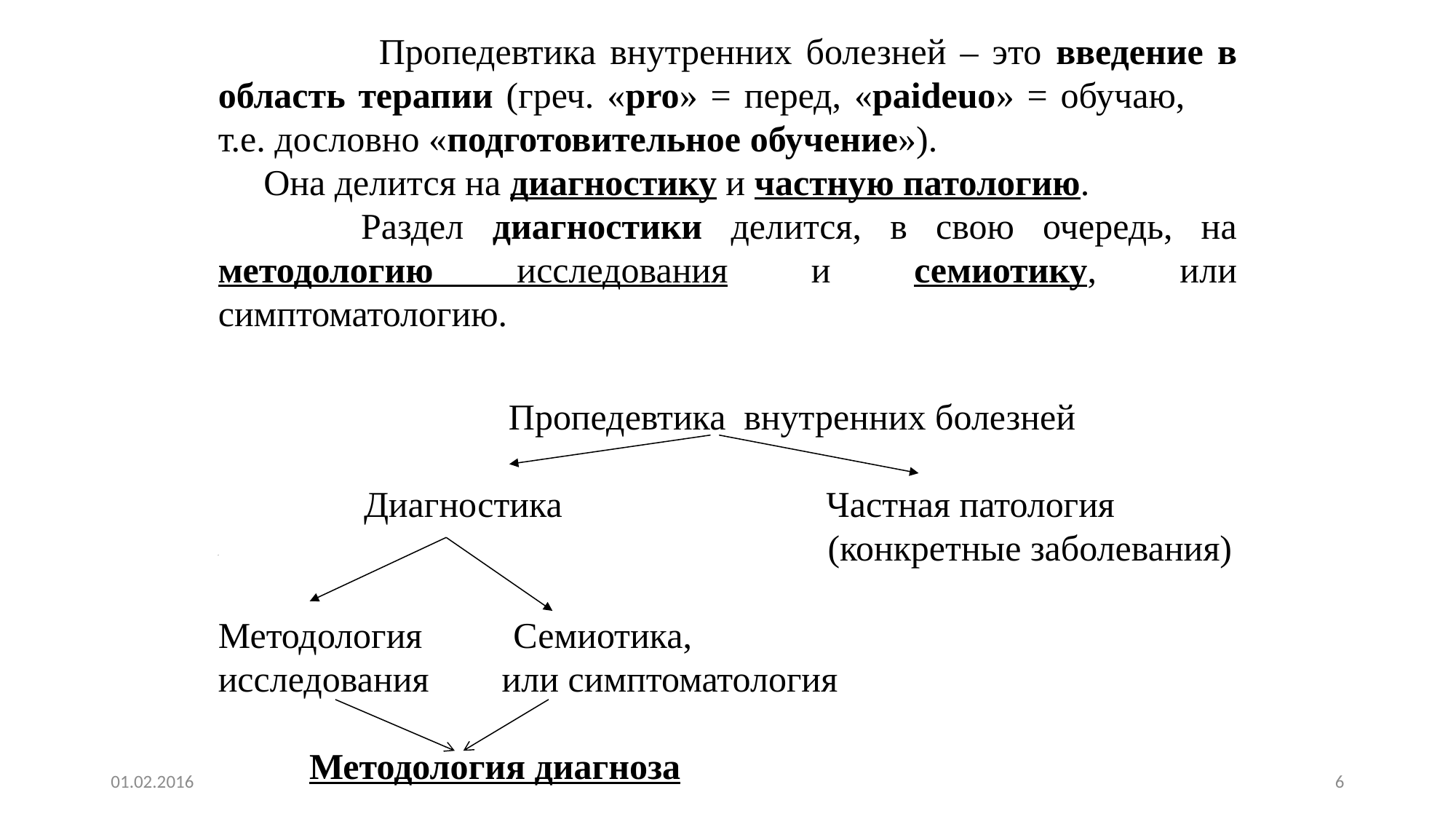

Пропедевтика внутренних болезней – это введение в область терапии (греч. «pro» = перед, «paideuo» = обучаю,     т.е. дословно «подготовительное обучение»).
     Она делится на диагностику и частную патологию.
     Раздел диагностики делится, в свою очередь, на методологию исследования и семиотику, или симптоматологию.

                                      Пропедевтика  внутренних болезней

                Диагностика                             Частная патология
                                                                   (конкретные заболевания)

Методология          Семиотика,
исследования        или симптоматология

          Методология диагноза

01.02.2016
6